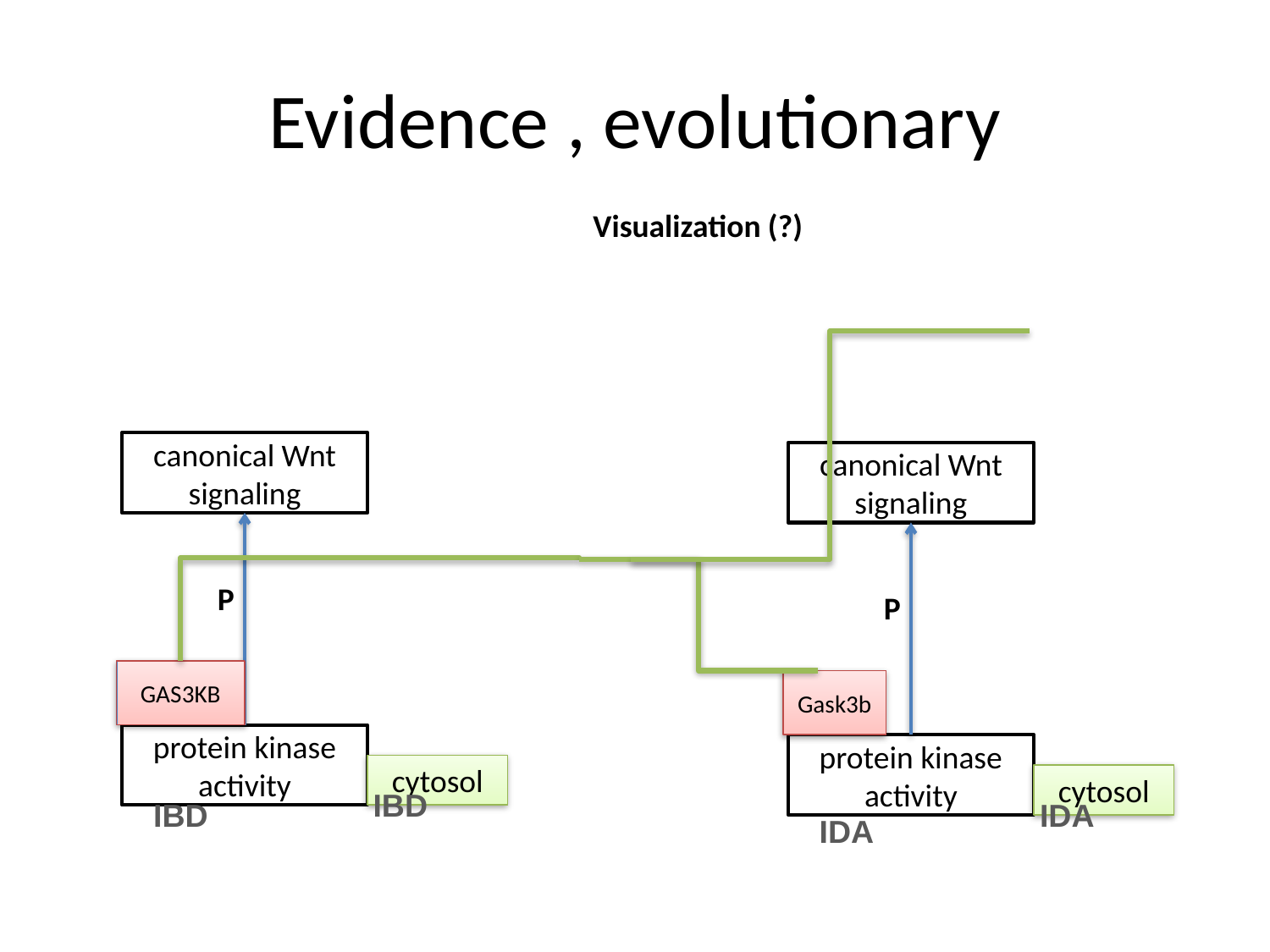

# Evidence , evolutionary
Visualization (?)
canonical Wnt signaling
canonical Wnt signaling
P
P
GAS3KB
Gask3b
protein kinase activity
protein kinase activity
cytosol
cytosol
IBD
IBD
IDA
IDA